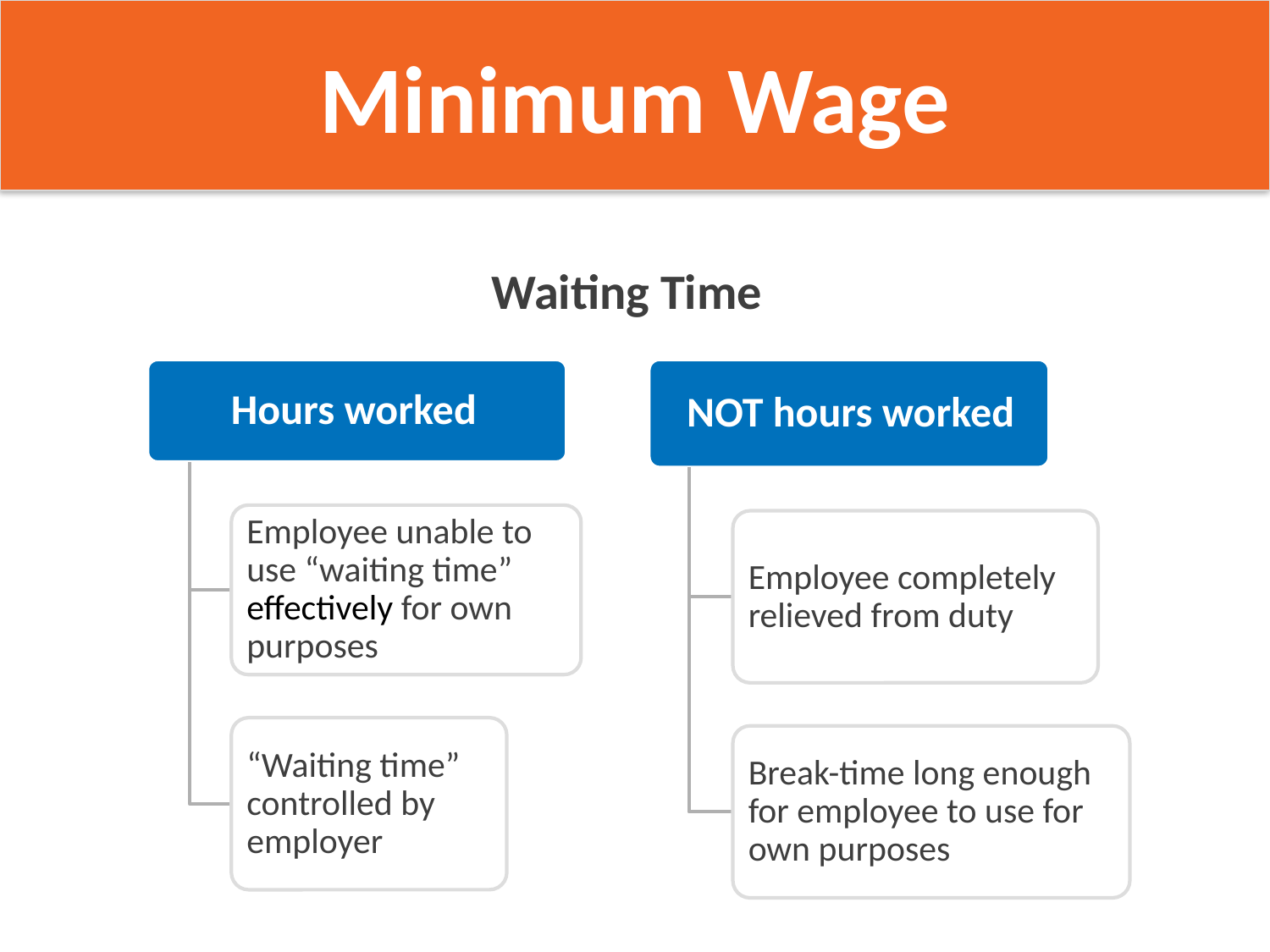

Minimum Wage
Waiting Time
Hours worked
Employee unable to use “waiting time”  effectively for own purposes
“Waiting time” controlled by employer
NOT hours worked
Employee completely relieved from duty
Break-time long enough for employee to use for own purposes